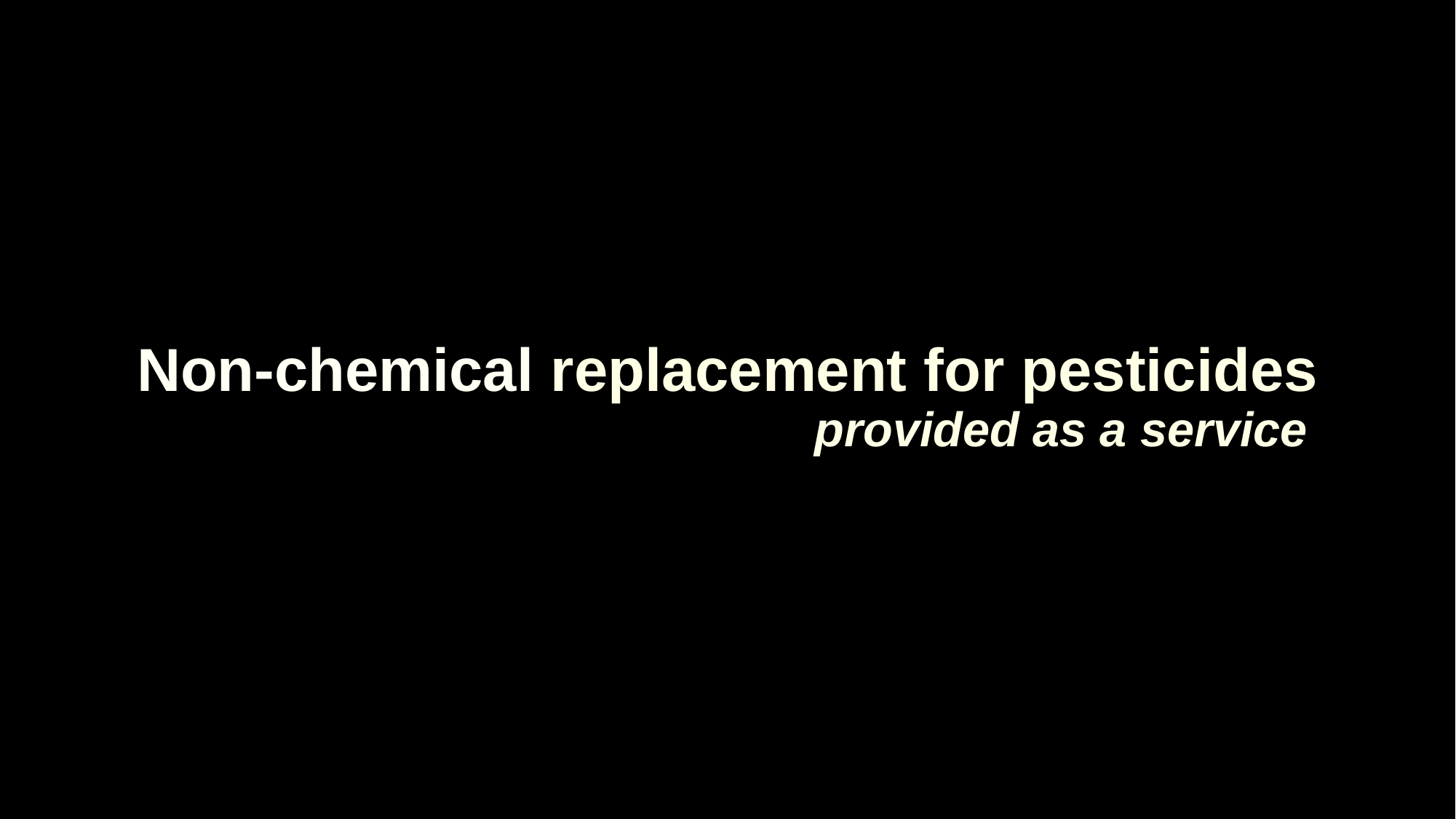

Non-chemical replacement for pesticides
provided as a service